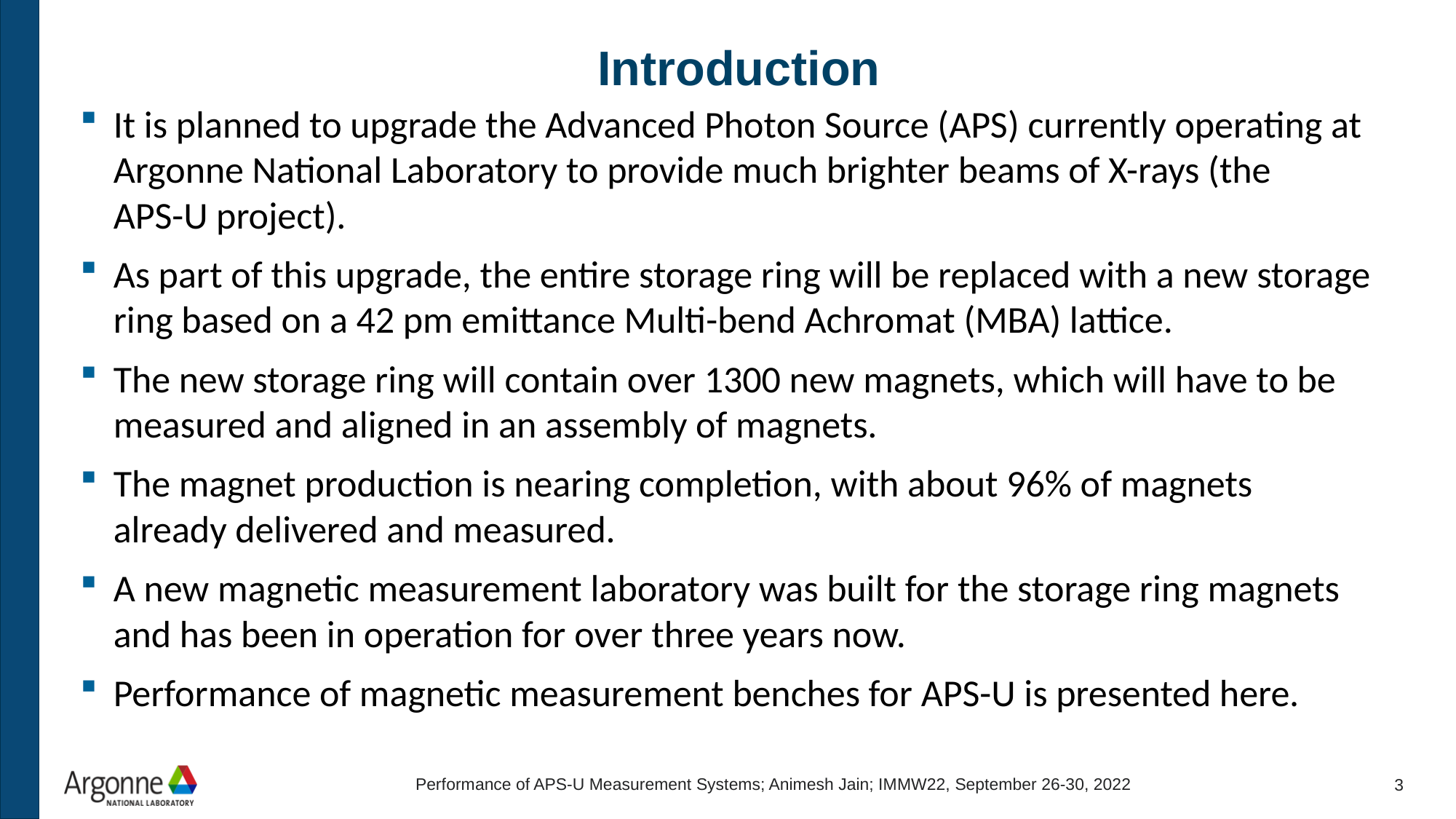

# Introduction
It is planned to upgrade the Advanced Photon Source (APS) currently operating at Argonne National Laboratory to provide much brighter beams of X-rays (the
APS-U project).
As part of this upgrade, the entire storage ring will be replaced with a new storage ring based on a 42 pm emittance Multi-bend Achromat (MBA) lattice.
The new storage ring will contain over 1300 new magnets, which will have to be measured and aligned in an assembly of magnets.
The magnet production is nearing completion, with about 96% of magnets already delivered and measured.
A new magnetic measurement laboratory was built for the storage ring magnets and has been in operation for over three years now.
Performance of magnetic measurement benches for APS-U is presented here.
Performance of APS-U Measurement Systems; Animesh Jain; IMMW22, September 26-30, 2022
3